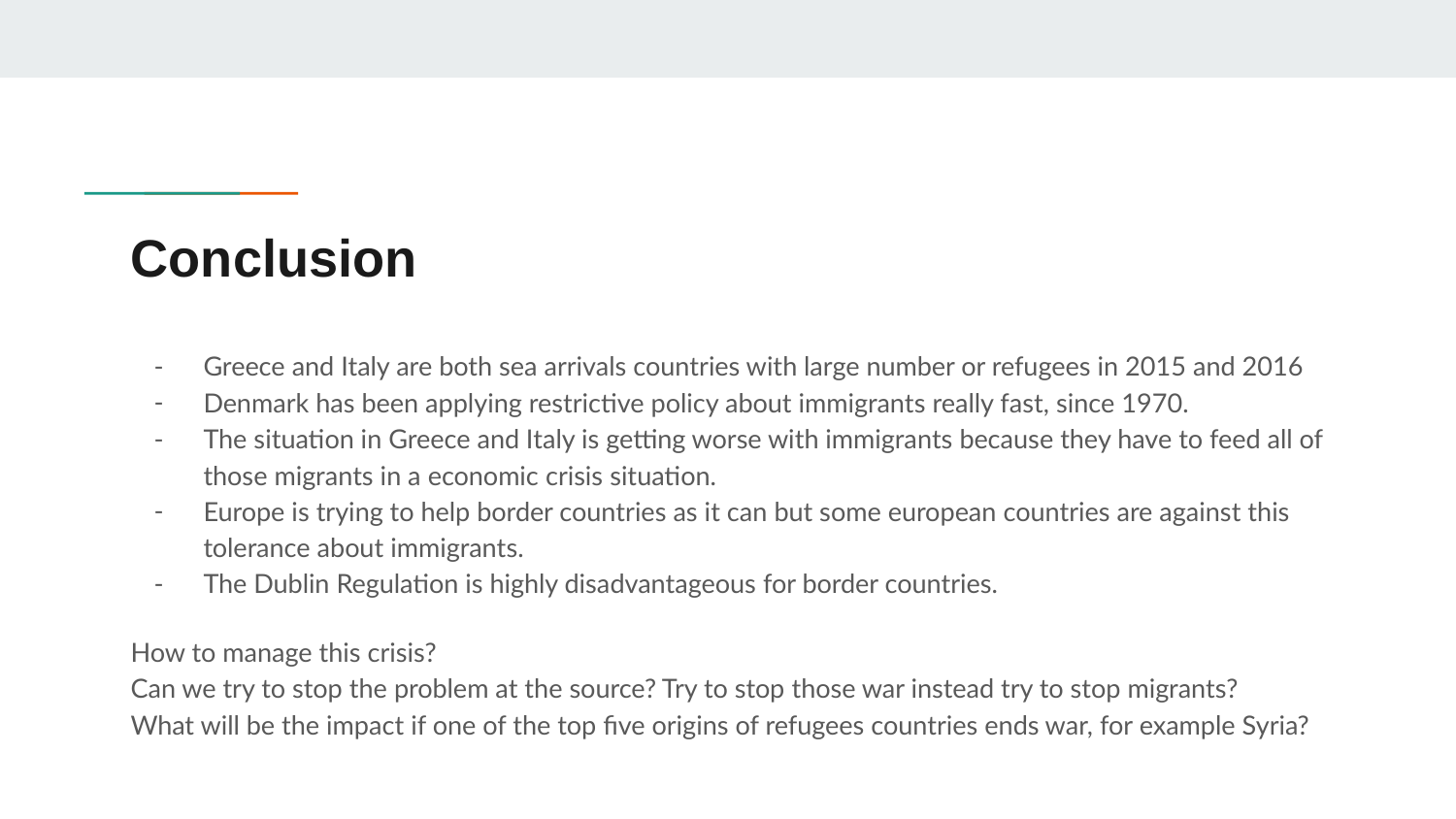

# Conclusion
Greece and Italy are both sea arrivals countries with large number or refugees in 2015 and 2016
Denmark has been applying restrictive policy about immigrants really fast, since 1970.
The situation in Greece and Italy is getting worse with immigrants because they have to feed all of those migrants in a economic crisis situation.
Europe is trying to help border countries as it can but some european countries are against this tolerance about immigrants.
The Dublin Regulation is highly disadvantageous for border countries.
How to manage this crisis?
Can we try to stop the problem at the source? Try to stop those war instead try to stop migrants?
What will be the impact if one of the top five origins of refugees countries ends war, for example Syria?